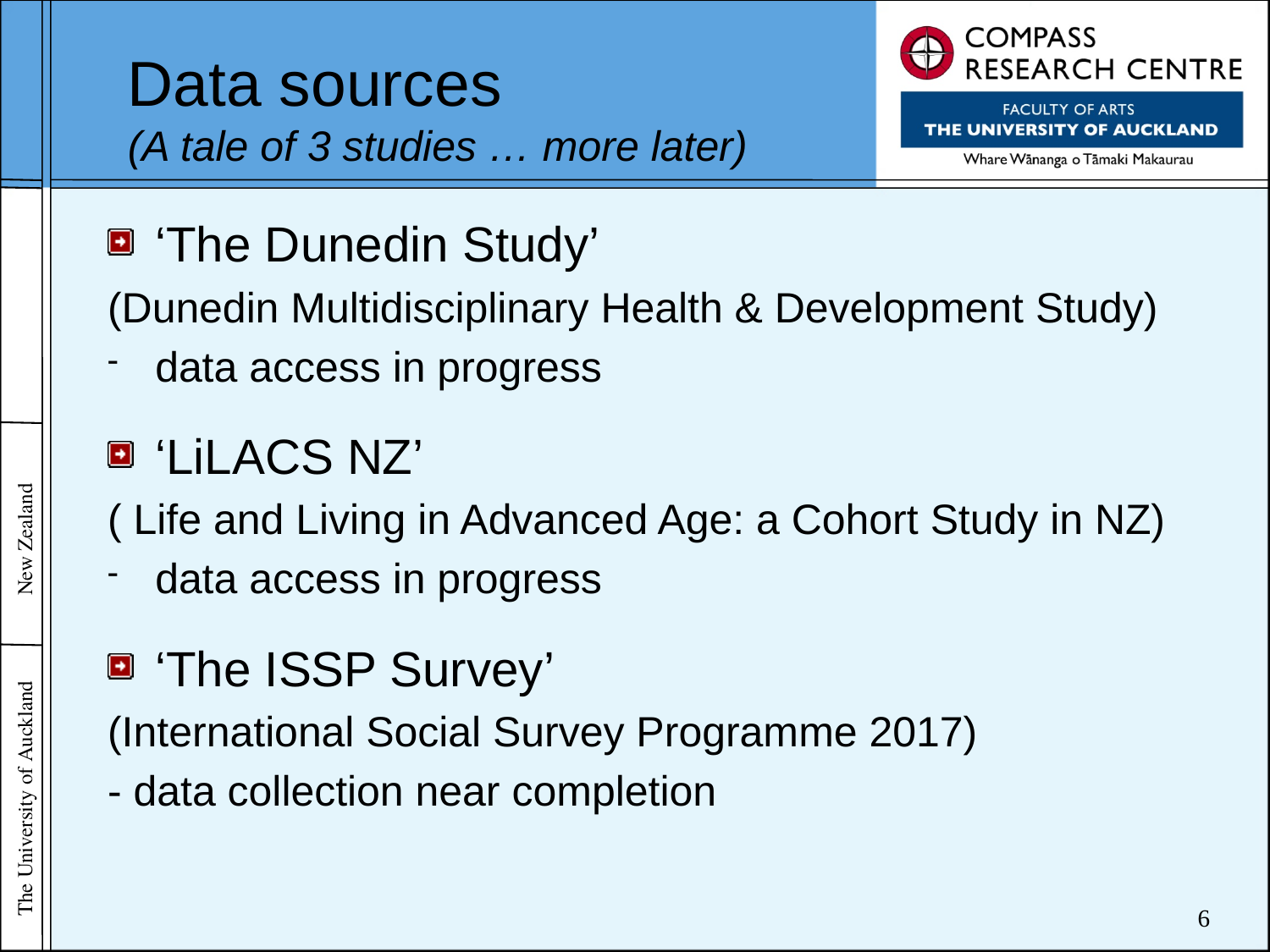

# Data sources (A tale of 3 studies … more later)
‘The Dunedin Study’
(Dunedin Multidisciplinary Health & Development Study)
data access in progress

‘LiLACS NZ’
( Life and Living in Advanced Age: a Cohort Study in NZ)
data access in progress

‘The ISSP Survey’
(International Social Survey Programme 2017)
- data collection near completion

6